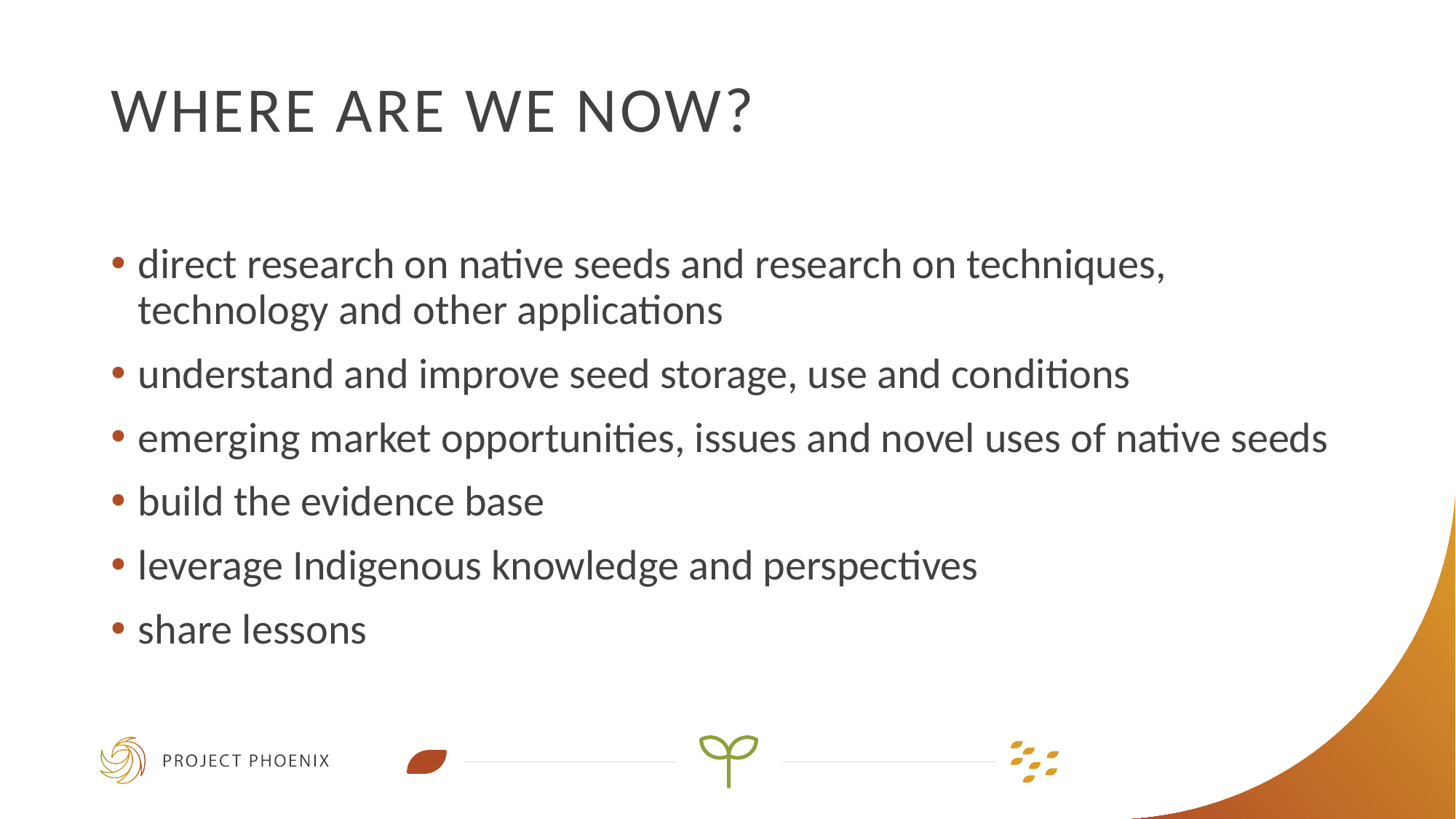

# Where are we now?
direct research on native seeds and research on techniques, technology and other applications
understand and improve seed storage, use and conditions
emerging market opportunities, issues and novel uses of native seeds
build the evidence base
leverage Indigenous knowledge and perspectives
share lessons